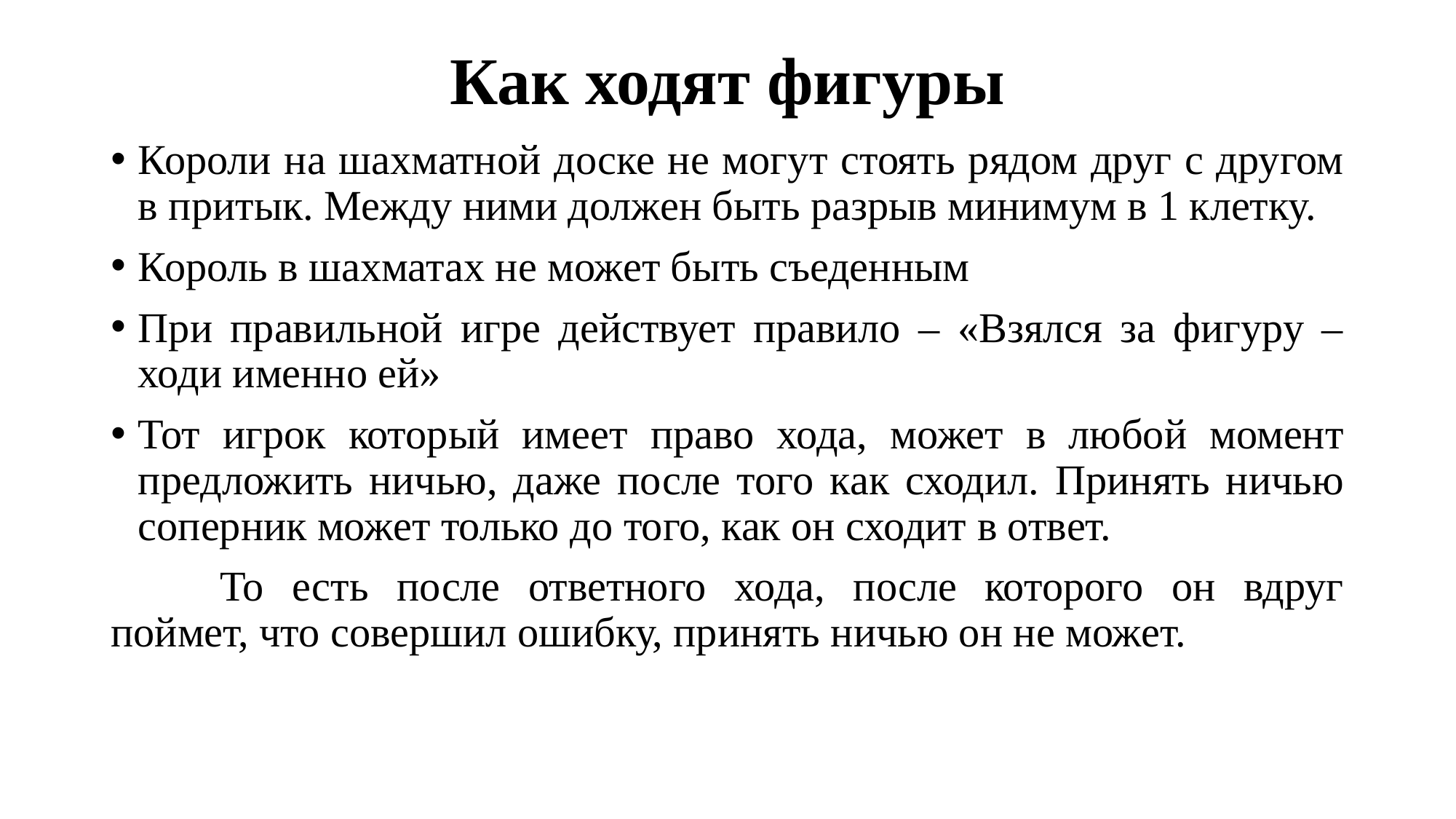

# Как ходят фигуры
Короли на шахматной доске не могут стоять рядом друг с другом в притык. Между ними должен быть разрыв минимум в 1 клетку.
Король в шахматах не может быть съеденным
При правильной игре действует правило – «Взялся за фигуру – ходи именно ей»
Тот игрок который имеет право хода, может в любой момент предложить ничью, даже после того как сходил. Принять ничью соперник может только до того, как он сходит в ответ.
	То есть после ответного хода, после которого он вдруг поймет, что совершил ошибку, принять ничью он не может.